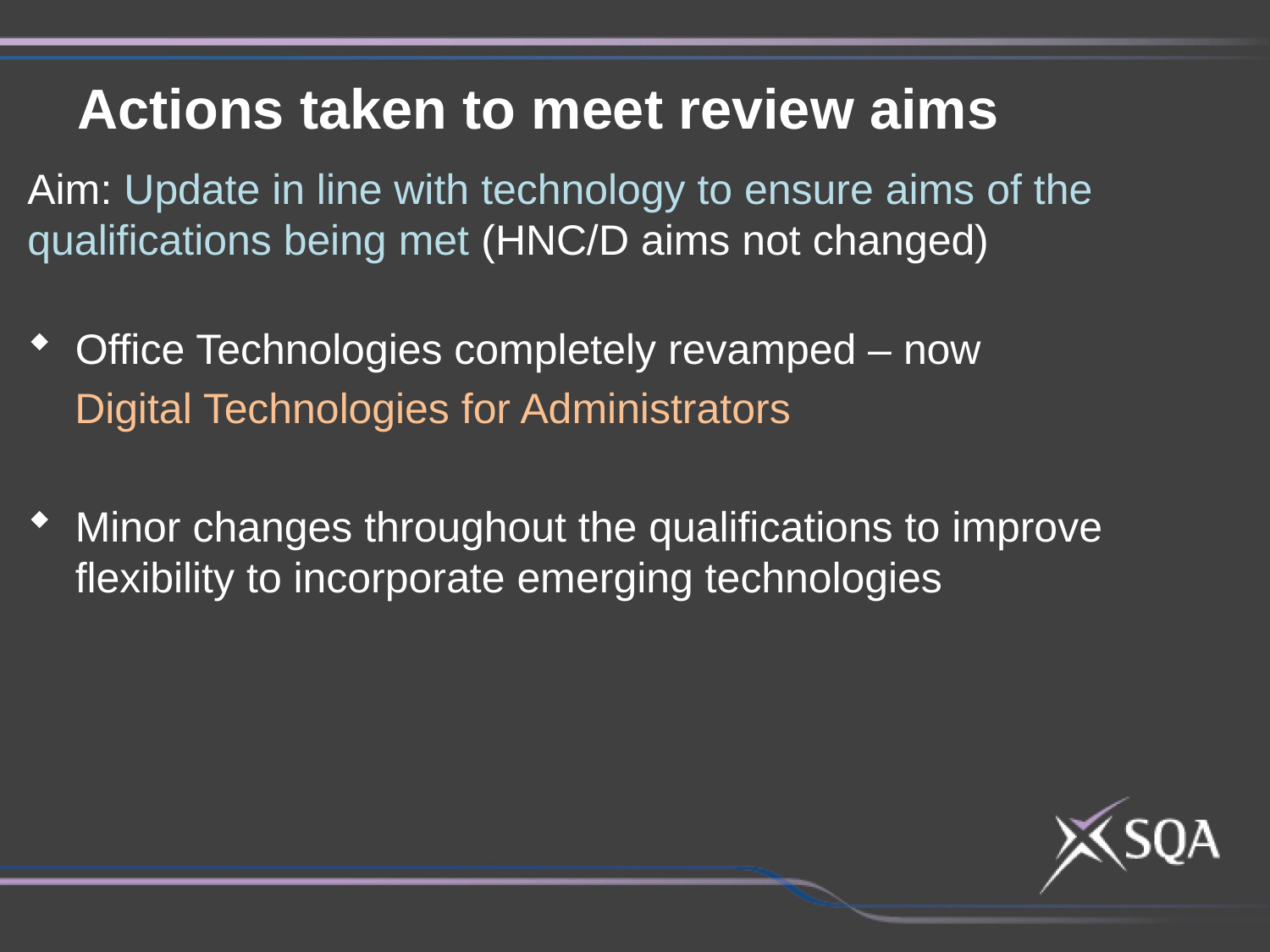

Actions taken to meet review aims
Aim: Update in line with technology to ensure aims of the qualifications being met (HNC/D aims not changed)

Office Technologies completely revamped – now
    Digital Technologies for Administrators

Minor changes throughout the qualifications to improve flexibility to incorporate emerging technologies